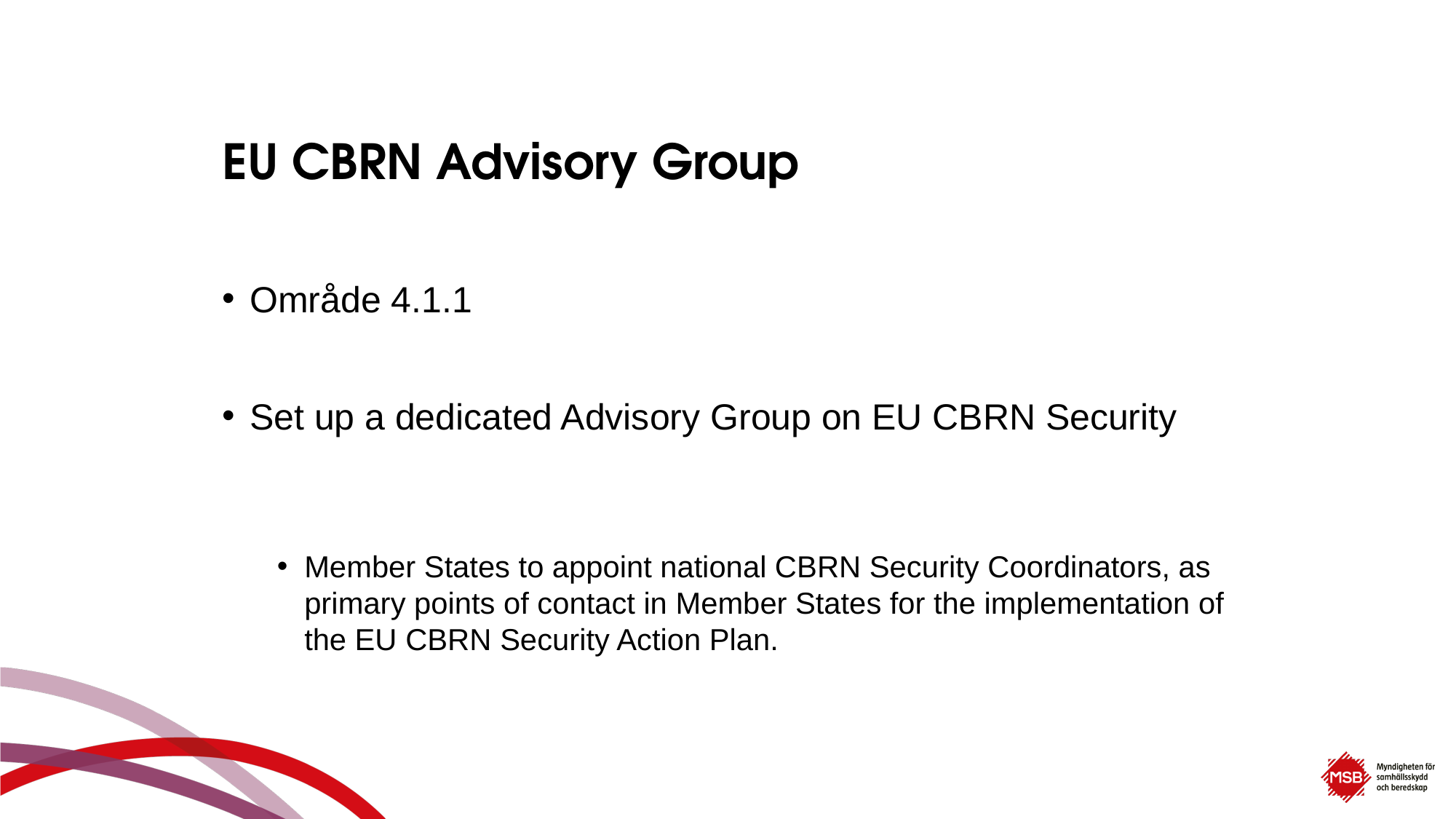

# EU CBRN Advisory Group
Område 4.1.1

Set up a dedicated Advisory Group on EU CBRN Security

Member States to appoint national CBRN Security Coordinators, as primary points of contact in Member States for the implementation of the EU CBRN Security Action Plan.